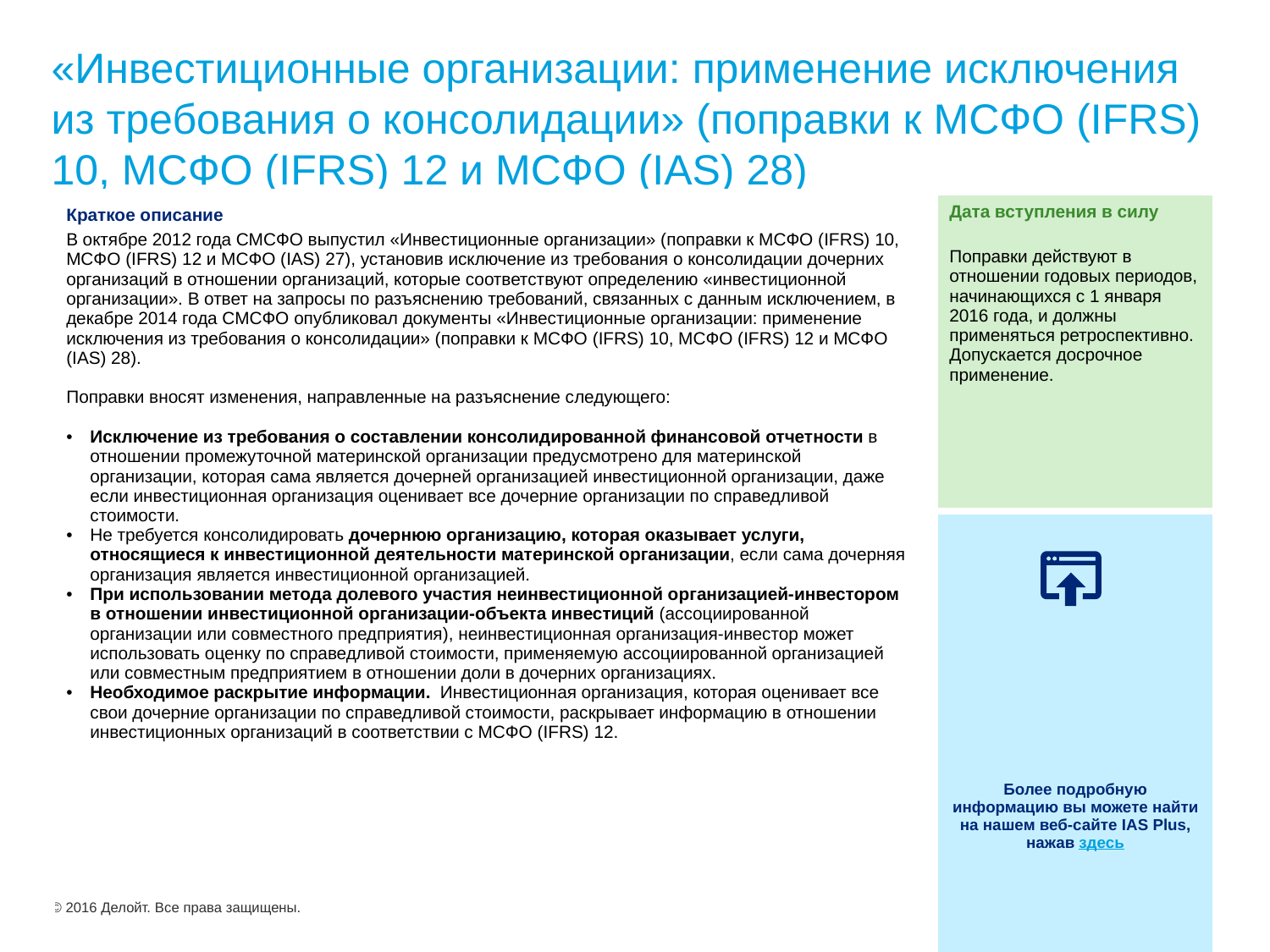

# «Инвестиционные организации: применение исключения из требования о консолидации» (поправки к МСФО (IFRS) 10, МСФО (IFRS) 12 и МСФО (IAS) 28)
| Краткое описание В октябре 2012 года СМСФО выпустил «Инвестиционные организации» (поправки к МСФО (IFRS) 10, МСФО (IFRS) 12 и МСФО (IAS) 27), установив исключение из требования о консолидации дочерних организаций в отношении организаций, которые соответствуют определению «инвестиционной организации». В ответ на запросы по разъяснению требований, связанных с данным исключением, в декабре 2014 года СМСФО опубликовал документы «Инвестиционные организации: применение исключения из требования о консолидации» (поправки к МСФО (IFRS) 10, МСФО (IFRS) 12 и МСФО (IAS) 28). Поправки вносят изменения, направленные на разъяснение следующего: Исключение из требования о составлении консолидированной финансовой отчетности в отношении промежуточной материнской организации предусмотрено для материнской организации, которая сама является дочерней организацией инвестиционной организации, даже если инвестиционная организация оценивает все дочерние организации по справедливой стоимости. Не требуется консолидировать дочернюю организацию, которая оказывает услуги, относящиеся к инвестиционной деятельности материнской организации, если сама дочерняя организация является инвестиционной организацией. При использовании метода долевого участия неинвестиционной организацией-инвестором в отношении инвестиционной организации-объекта инвестиций (ассоциированной организации или совместного предприятия), неинвестиционная организация-инвестор может использовать оценку по справедливой стоимости, применяемую ассоциированной организацией или совместным предприятием в отношении доли в дочерних организациях. Необходимое раскрытие информации. Инвестиционная организация, которая оценивает все свои дочерние организации по справедливой стоимости, раскрывает информацию в отношении инвестиционных организаций в соответствии с МСФО (IFRS) 12. | Дата вступления в силу Поправки действуют в отношении годовых периодов, начинающихся с 1 января 2016 года, и должны применяться ретроспективно. Допускается досрочное применение. |
| --- | --- |
|  | Более подробную информацию вы можете найти на нашем веб-сайте IAS Plus, нажав здесь |

© 2016 Делойт. Все права защищены.
7